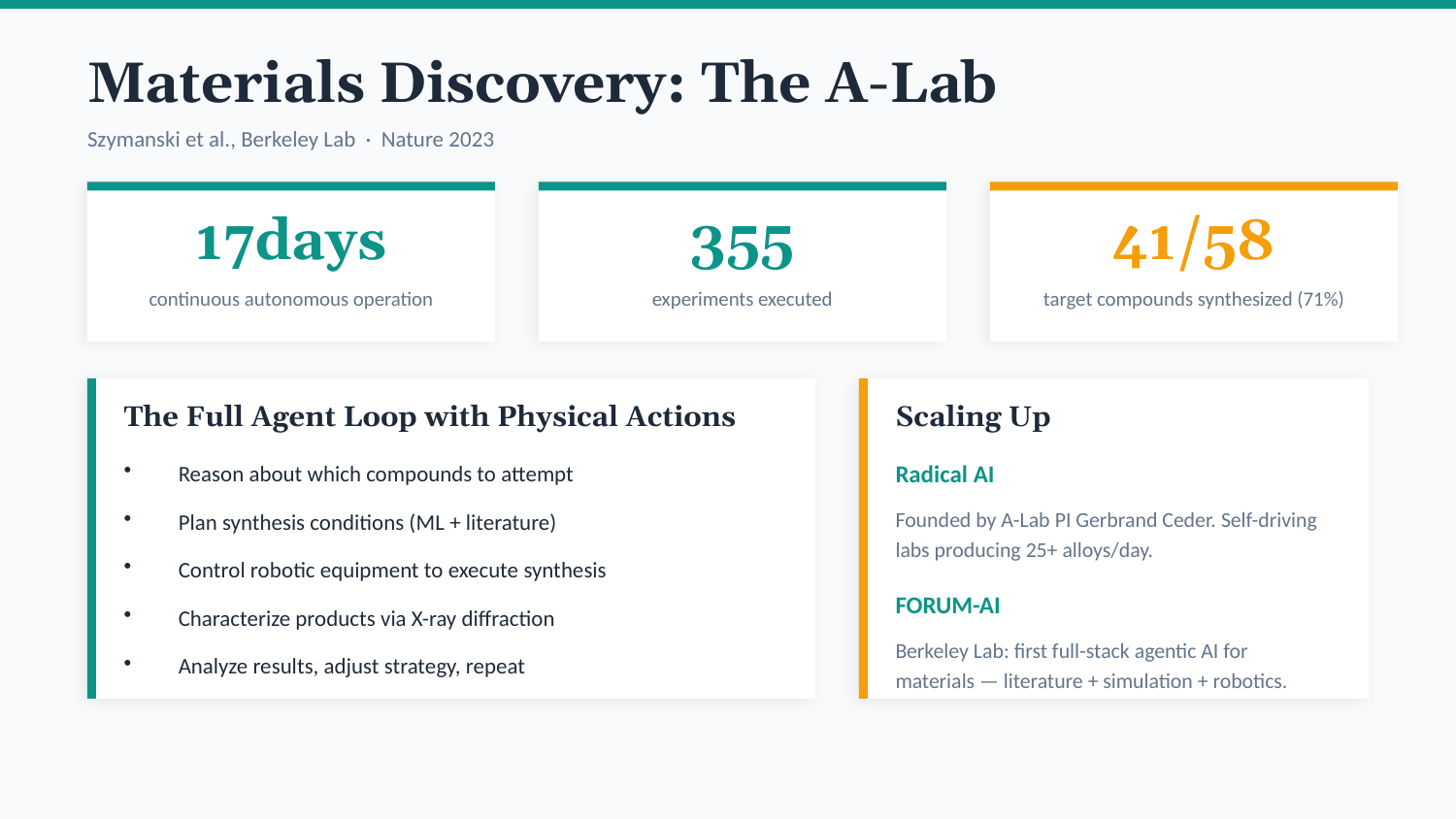

Materials Discovery: The A-Lab
Szymanski et al., Berkeley Lab  ·  Nature 2023

17days
355
41/58
continuous autonomous operation
experiments executed
target compounds synthesized (71%)

The Full Agent Loop with Physical Actions
Scaling Up
Reason about which compounds to attempt
Radical AI
Founded by A-Lab PI Gerbrand Ceder. Self-driving labs producing 25+ alloys/day.
Plan synthesis conditions (ML + literature)
Control robotic equipment to execute synthesis
FORUM-AI
Characterize products via X-ray diffraction
Berkeley Lab: first full-stack agentic AI for materials — literature + simulation + robotics.
Analyze results, adjust strategy, repeat